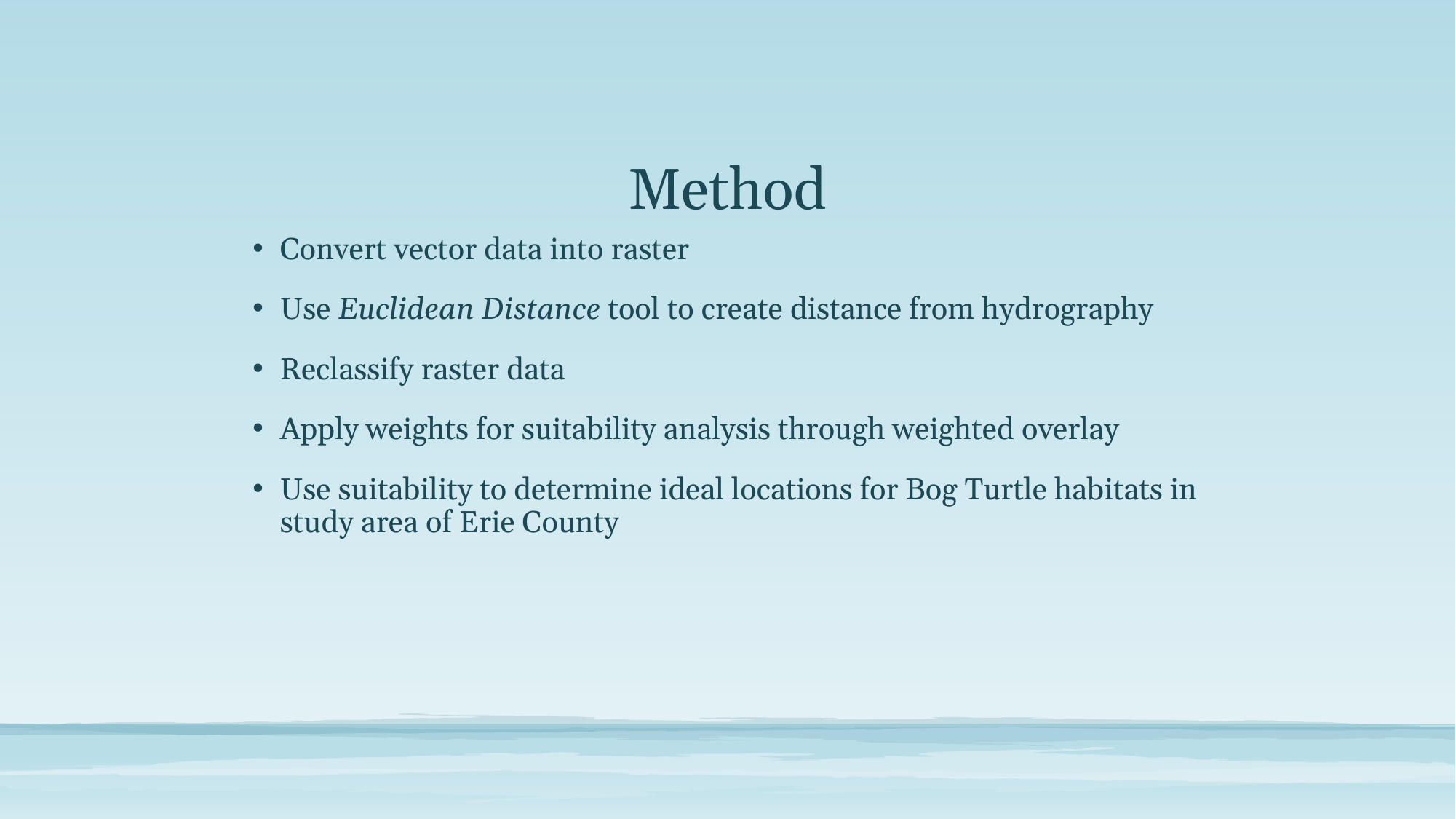

# Method
Convert vector data into raster
Use Euclidean Distance tool to create distance from hydrography
Reclassify raster data
Apply weights for suitability analysis through weighted overlay
Use suitability to determine ideal locations for Bog Turtle habitats in study area of Erie County